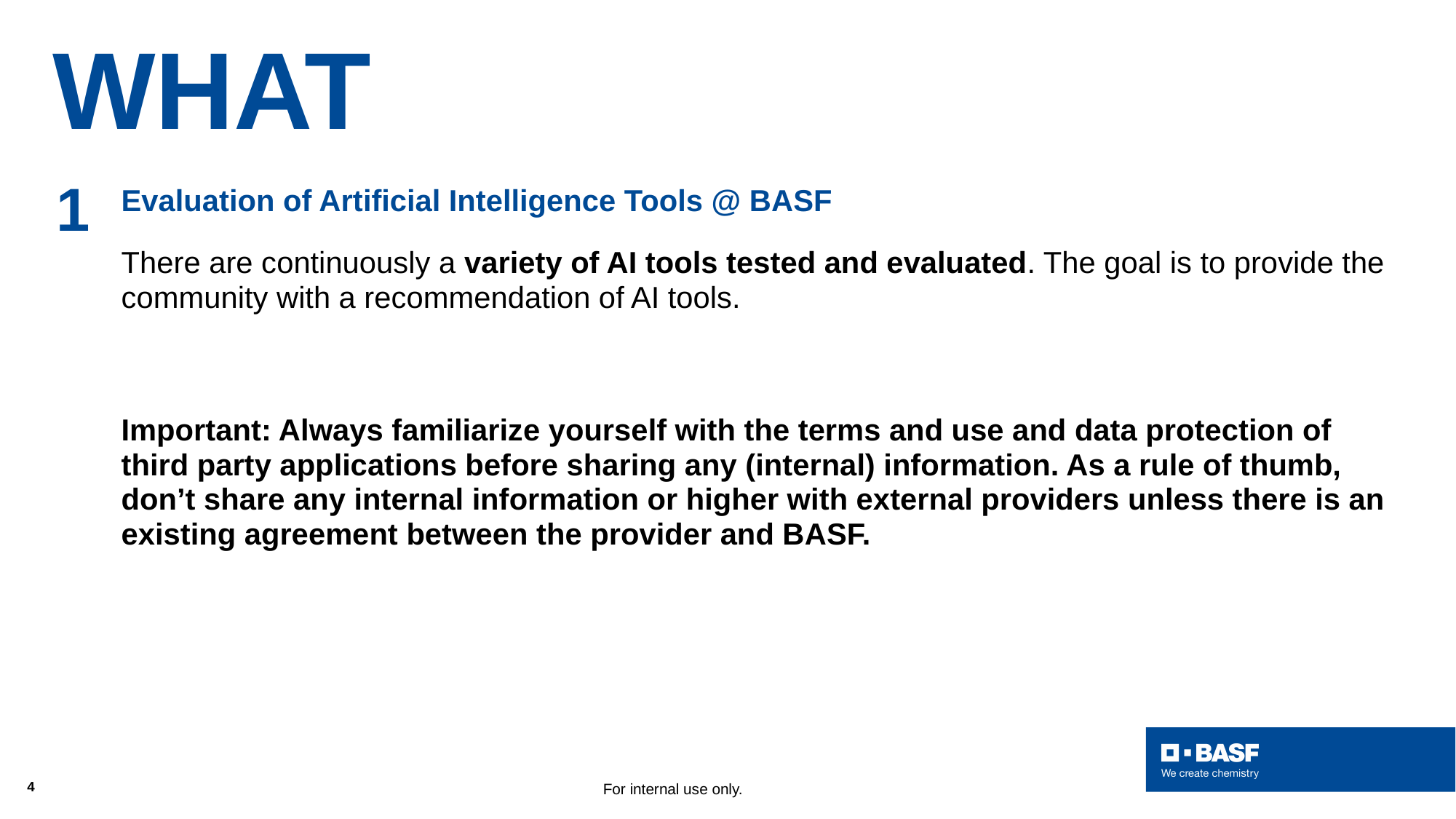

# WHAT
1
    Evaluation of Artificial Intelligence Tools @ BASF
There are continuously a variety of AI tools tested and evaluated. The goal is to provide the community with a recommendation of AI tools.

Important: Always familiarize yourself with the terms and use and data protection of third party applications before sharing any (internal) information. As a rule of thumb, don’t share any internal information or higher with external providers unless there is an existing agreement between the provider and BASF.
4